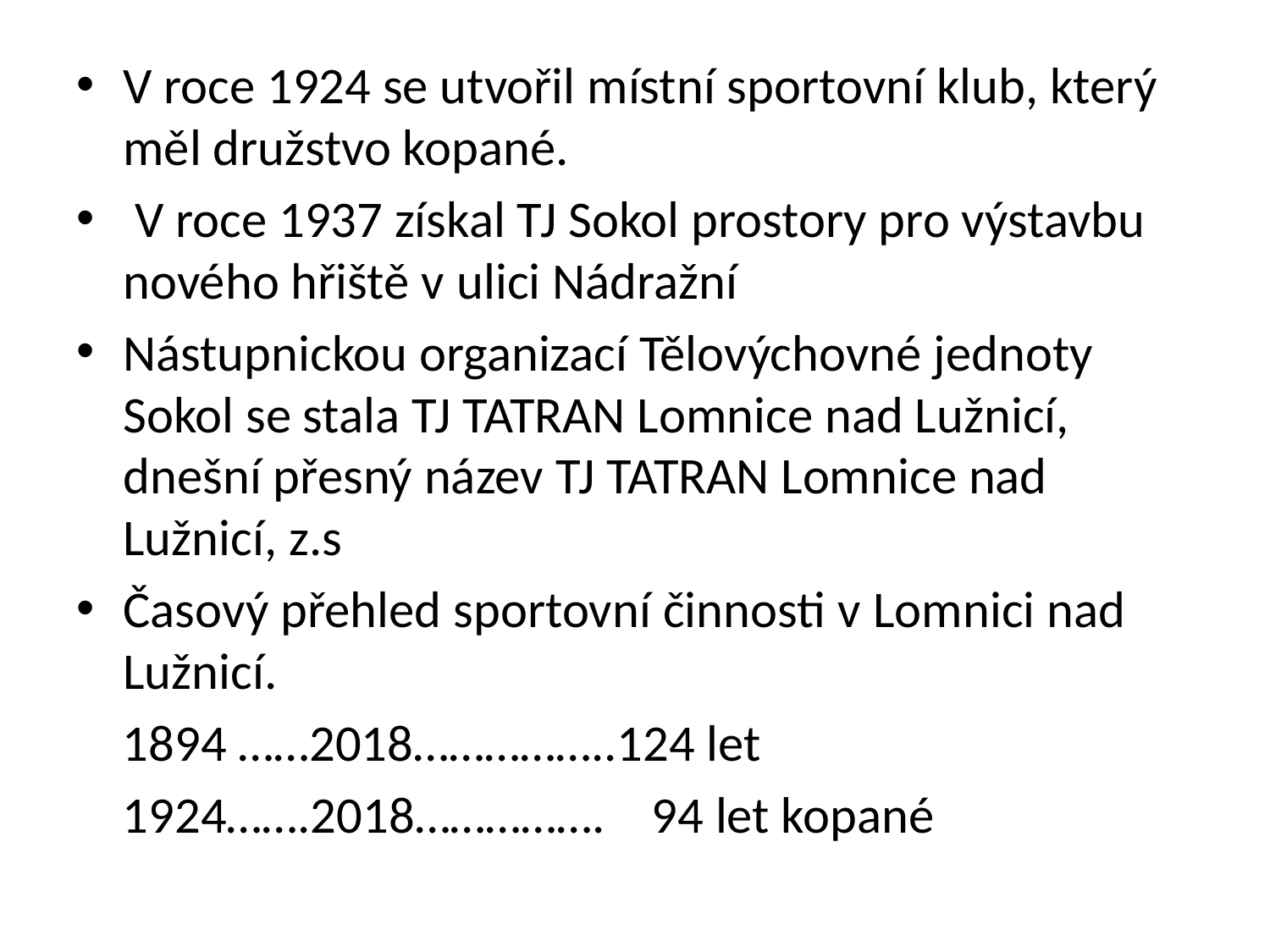

#
V roce 1924 se utvořil místní sportovní klub, který měl družstvo kopané.
 V roce 1937 získal TJ Sokol prostory pro výstavbu nového hřiště v ulici Nádražní
Nástupnickou organizací Tělovýchovné jednoty Sokol se stala TJ TATRAN Lomnice nad Lužnicí, dnešní přesný název TJ TATRAN Lomnice nad Lužnicí, z.s
Časový přehled sportovní činnosti v Lomnici nad Lužnicí.
    1894 ……2018……………..124 let
    1924…….2018…………….    94 let kopané